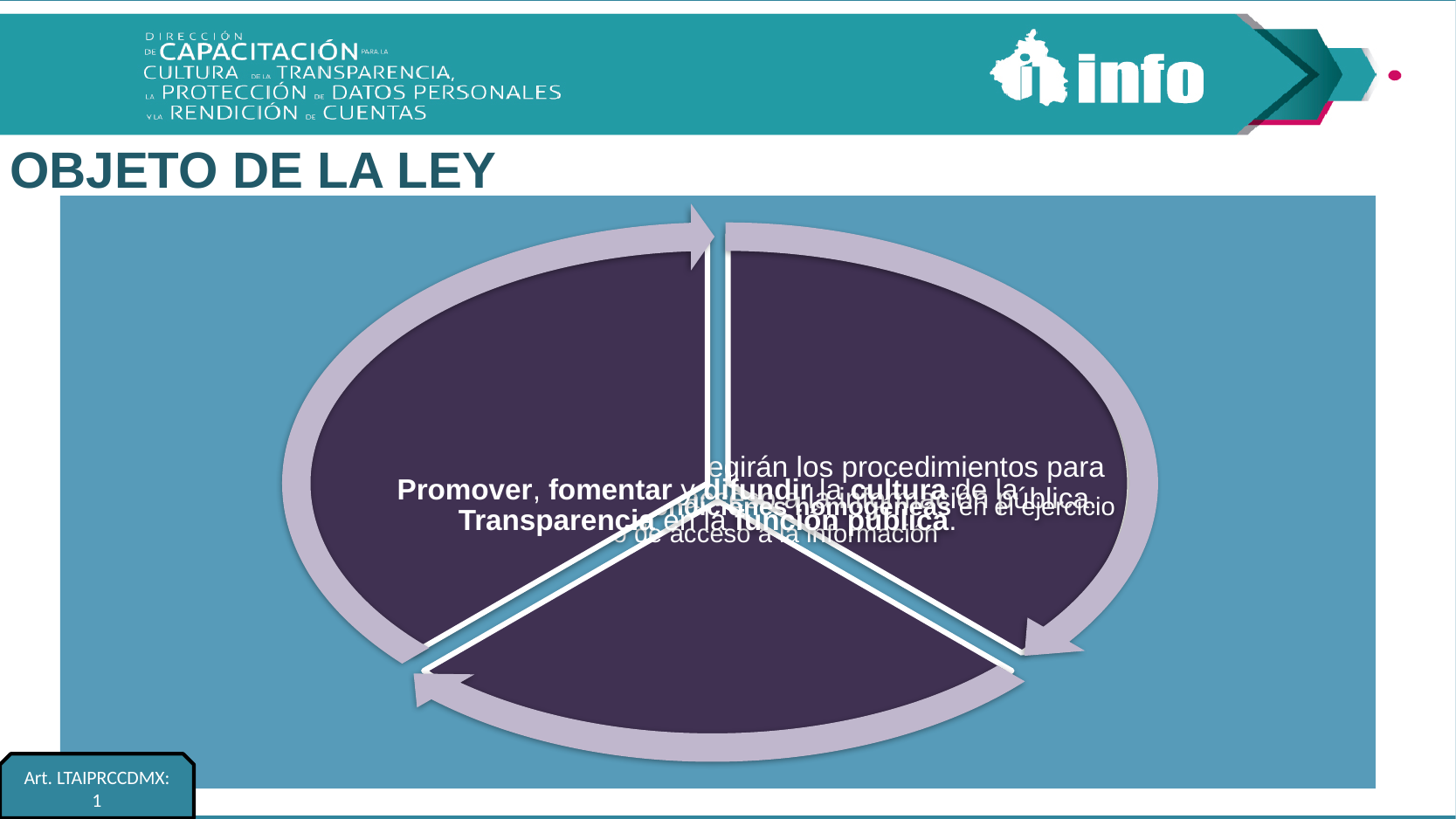

Objeto de la Ley
Establecer las bases que regirán los procedimientos para garantizar el Derecho de acceso a la información pública.

Establecer mecanismos y condiciones homogéneas en el ejercicio del Derecho de acceso a la información

Promover, fomentar y difundir la cultura de la Transparencia en la función pública.

Art. LTAIPRCCDMX: 1